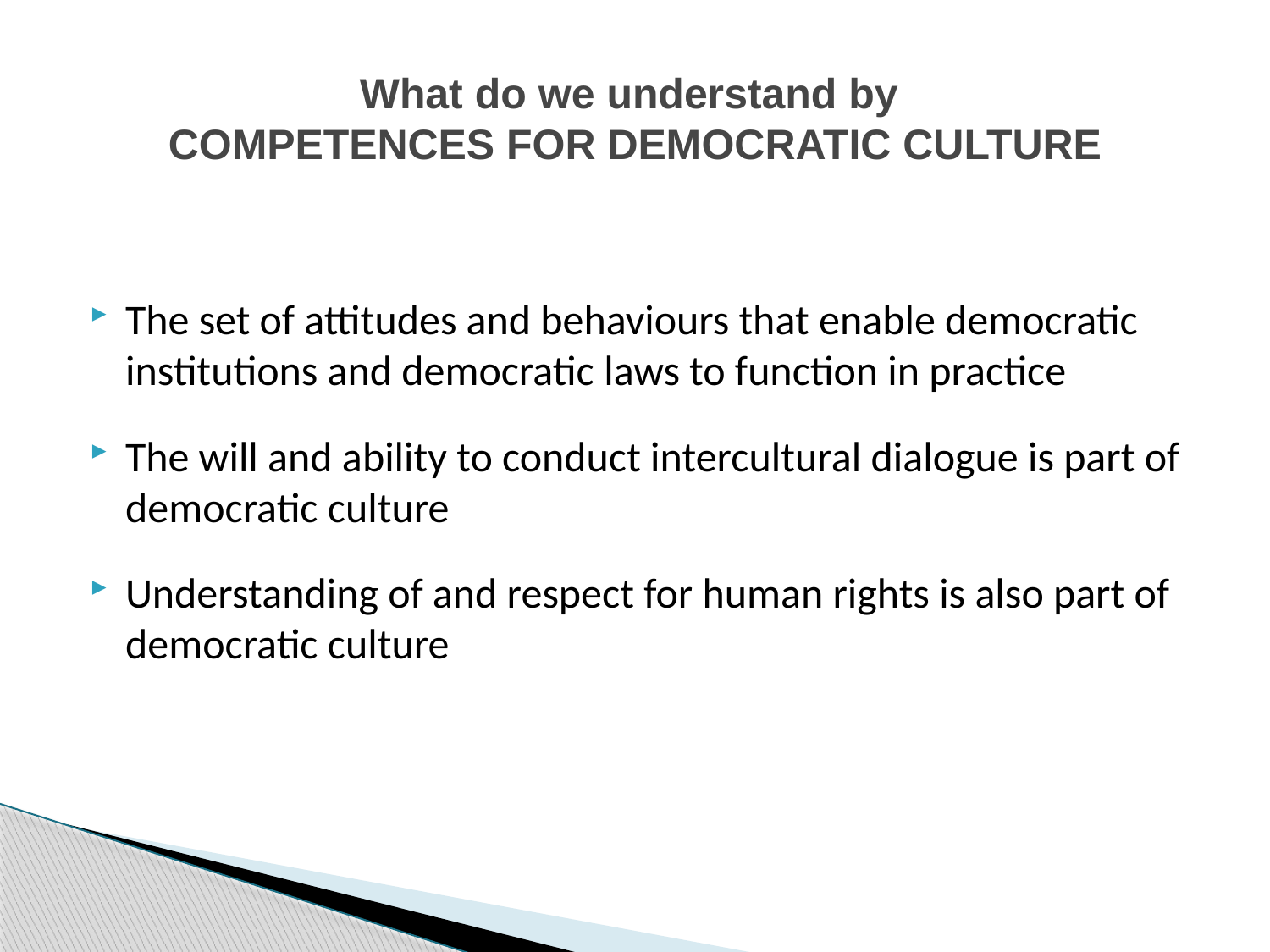

# What do we understand by COMPETENCES FOR DEMOCRATIC CULTURE
The set of attitudes and behaviours that enable democratic institutions and democratic laws to function in practice

The will and ability to conduct intercultural dialogue is part of democratic culture

Understanding of and respect for human rights is also part of democratic culture